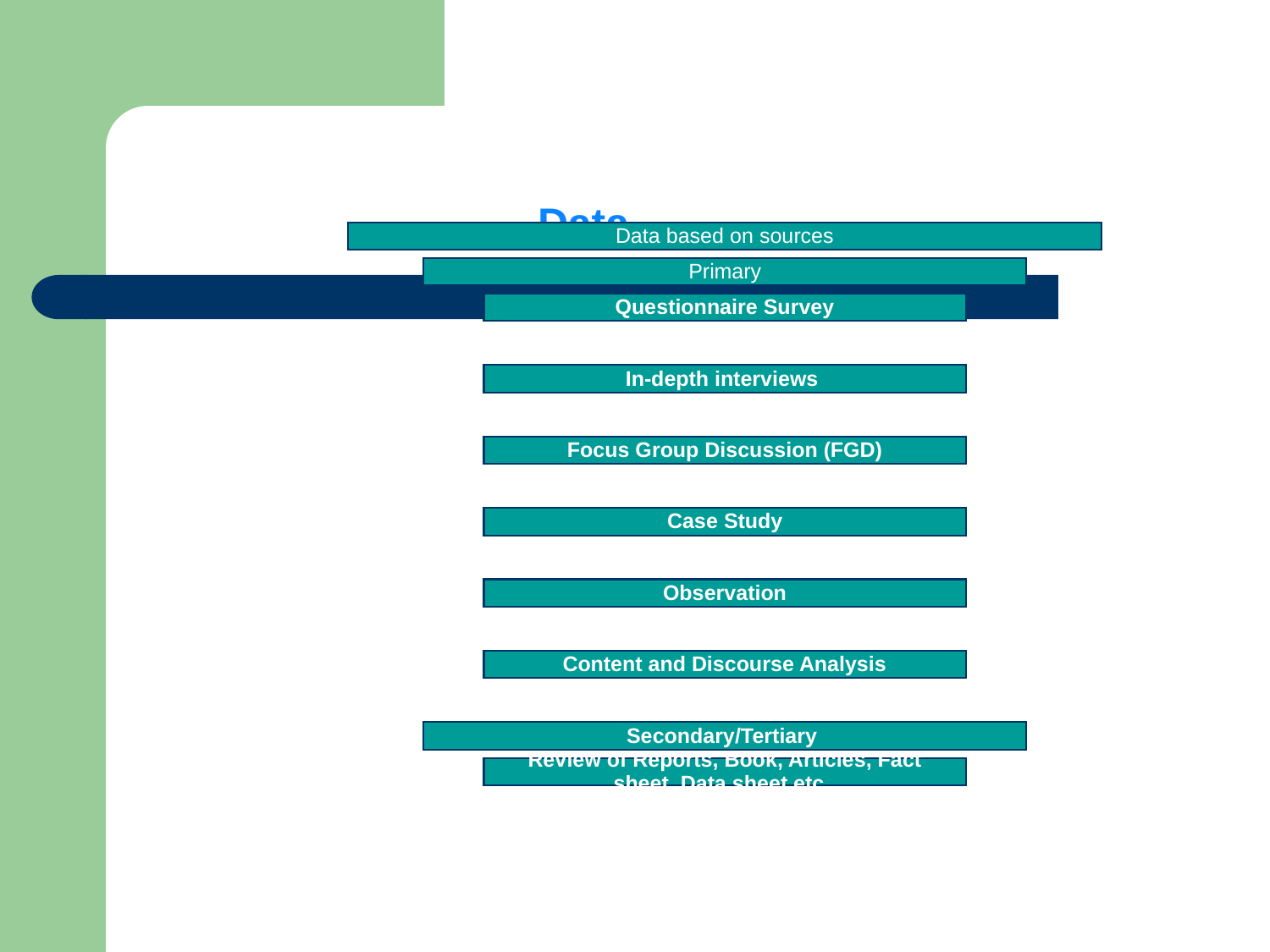

# Data
Data based on sources
Primary
Questionnaire Survey
In-depth interviews
Secondary/Tertiary
Review of Reports, Book, Articles, Fact sheet, Data sheet etc.
Focus Group Discussion (FGD)
Case Study
Observation
Content and Discourse Analysis